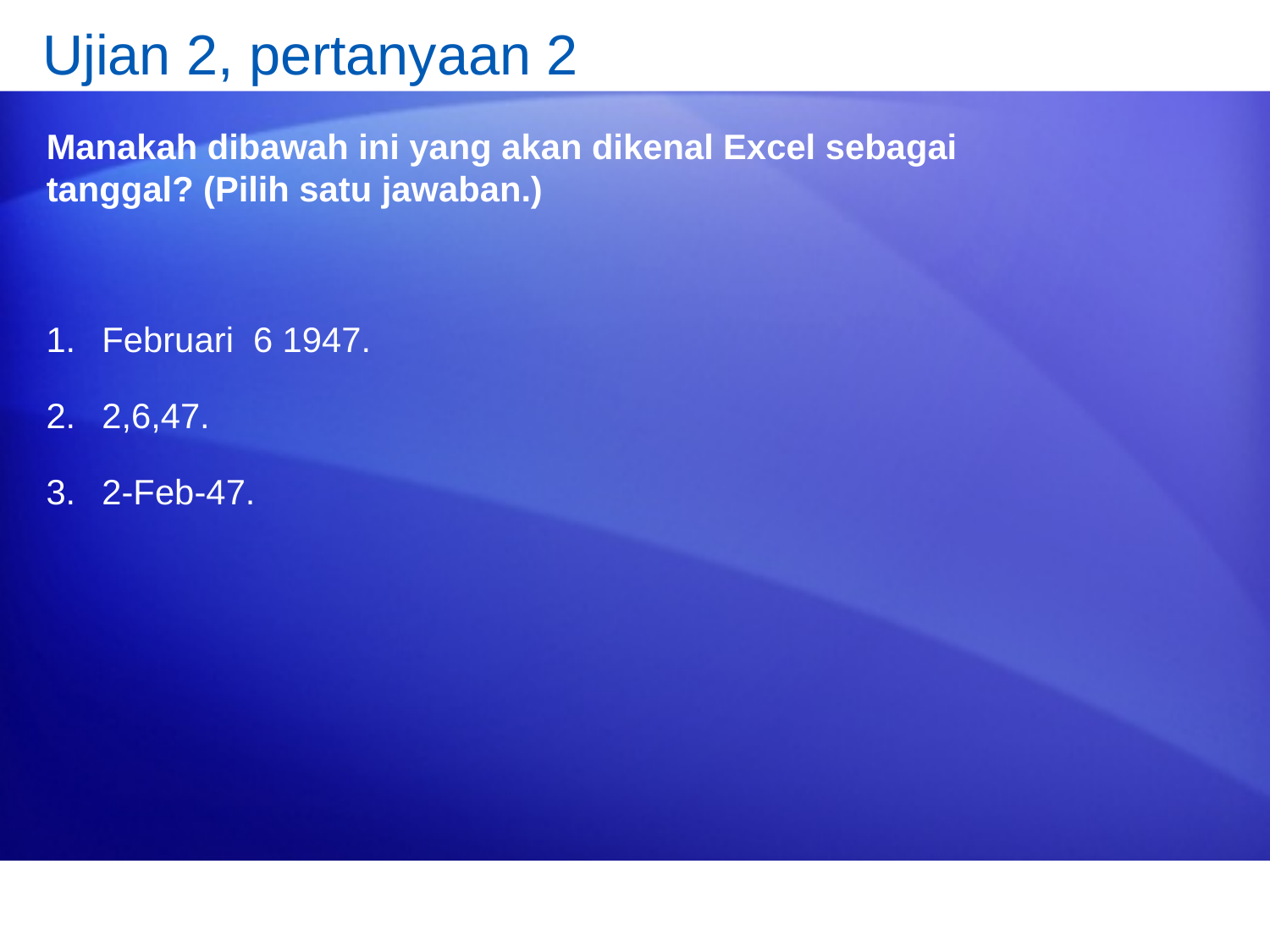

# Ujian 2, pertanyaan 2
Manakah dibawah ini yang akan dikenal Excel sebagai tanggal? (Pilih satu jawaban.)
Februari  6 1947.
2,6,47.
2-Feb-47.